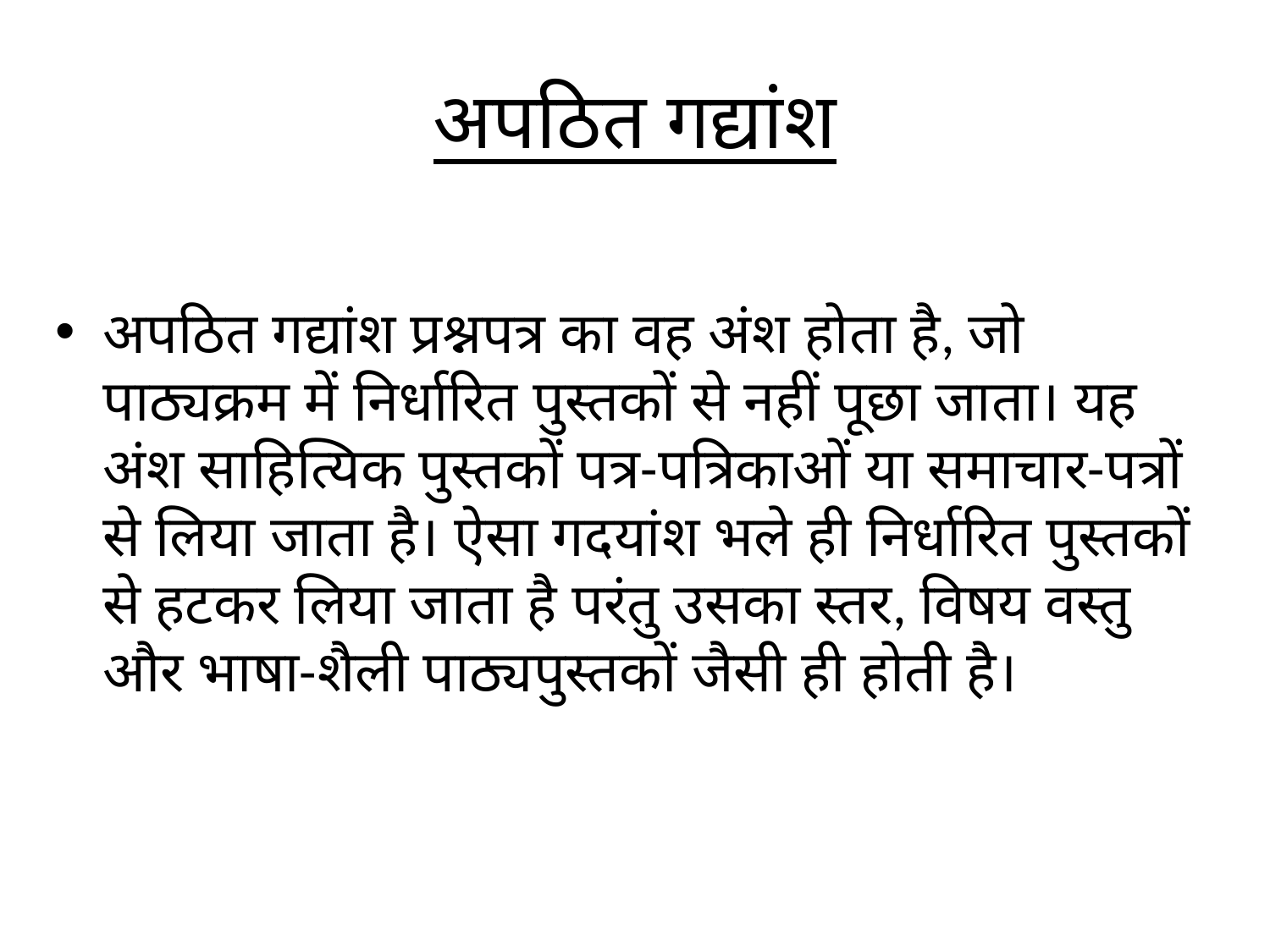

# अपठित गद्यांश

अपठित गद्यांश प्रश्नपत्र का वह अंश होता है, जो पाठ्यक्रम में निर्धारित पुस्तकों से नहीं पूछा जाता। यह अंश साहित्यिक पुस्तकों पत्र-पत्रिकाओं या समाचार-पत्रों से लिया जाता है। ऐसा गदयांश भले ही निर्धारित पुस्तकों से हटकर लिया जाता है परंतु उसका स्तर, विषय वस्तु और भाषा-शैली पाठ्यपुस्तकों जैसी ही होती है।